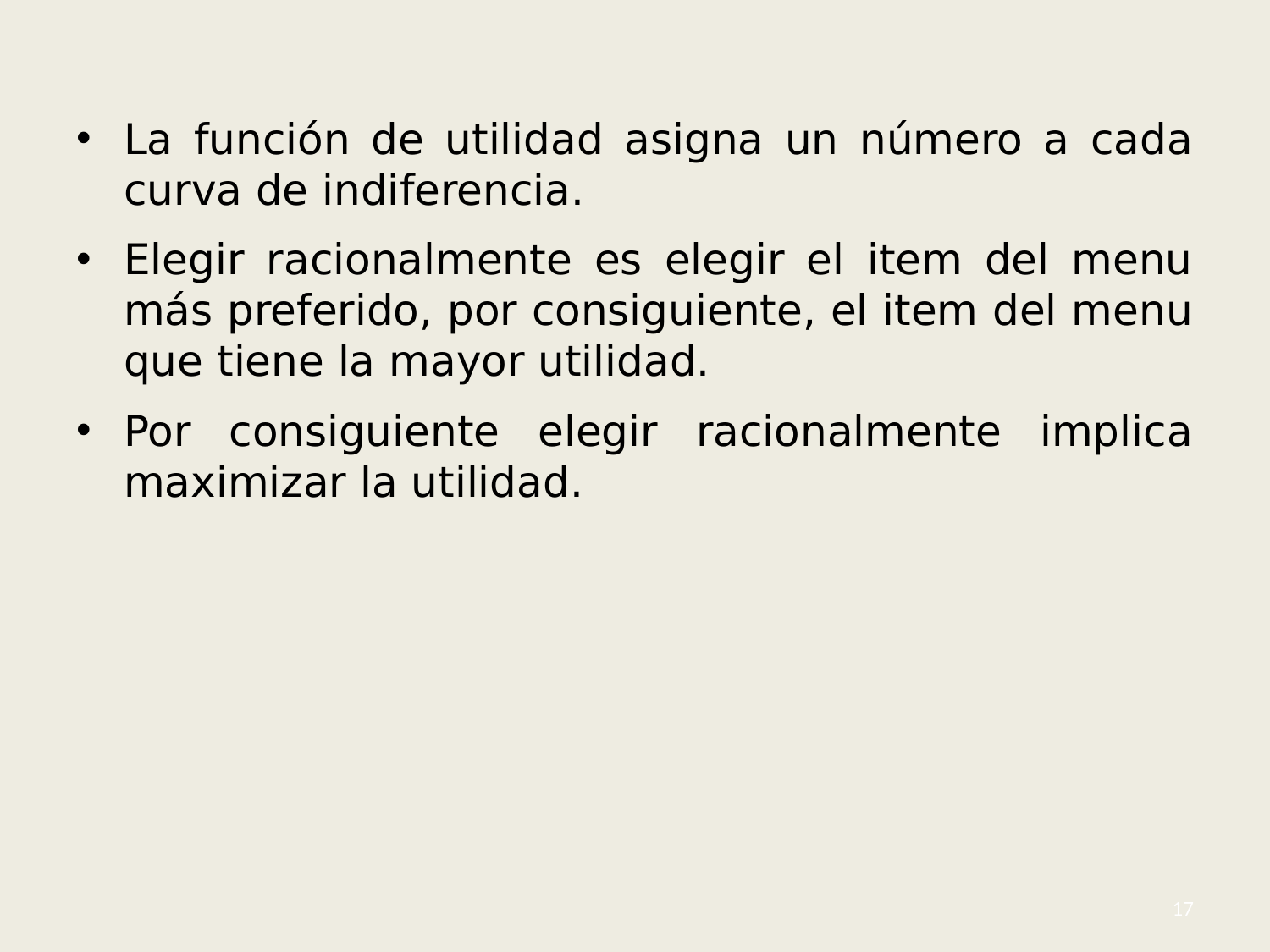

#
La función de utilidad asigna un número a cada curva de indiferencia.
Elegir racionalmente es elegir el item del menu más preferido, por consiguiente, el item del menu que tiene la mayor utilidad.
Por consiguiente elegir racionalmente implica maximizar la utilidad.

17